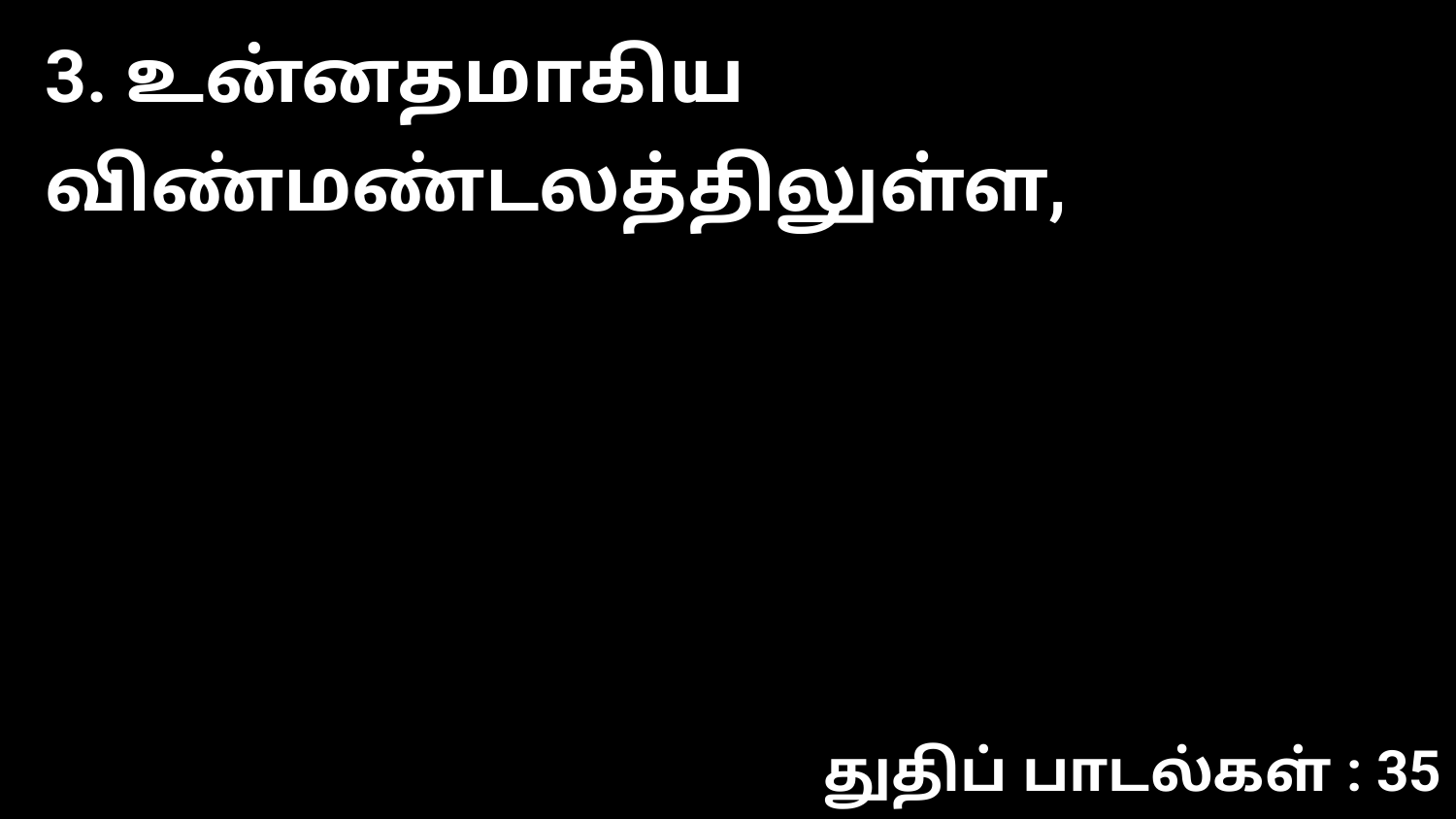

3. உன்னதமாகிய விண்மண்டலத்திலுள்ள,
துதிப் பாடல்கள் : 35